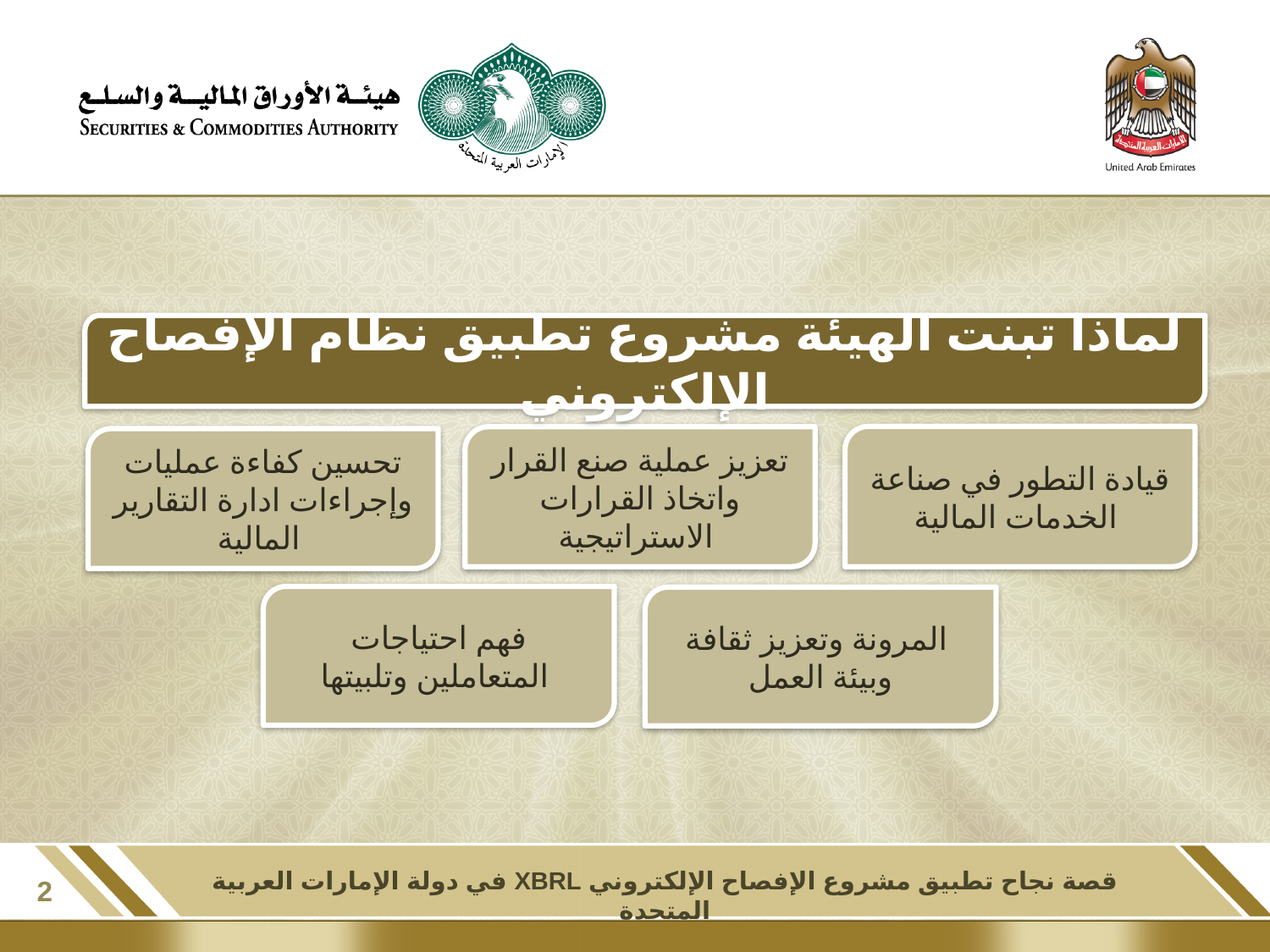

لماذا تبنت الهيئة مشروع تطبيق نظام الإفصاح الإلكتروني
قيادة التطور في صناعة الخدمات المالية
تعزيز عملية صنع القرار واتخاذ القرارات الاستراتيجية
تحسين كفاءة عمليات وإجراءات ادارة التقارير المالية
فهم احتياجات المتعاملين وتلبيتها
المرونة وتعزيز ثقافة
وبيئة العمل